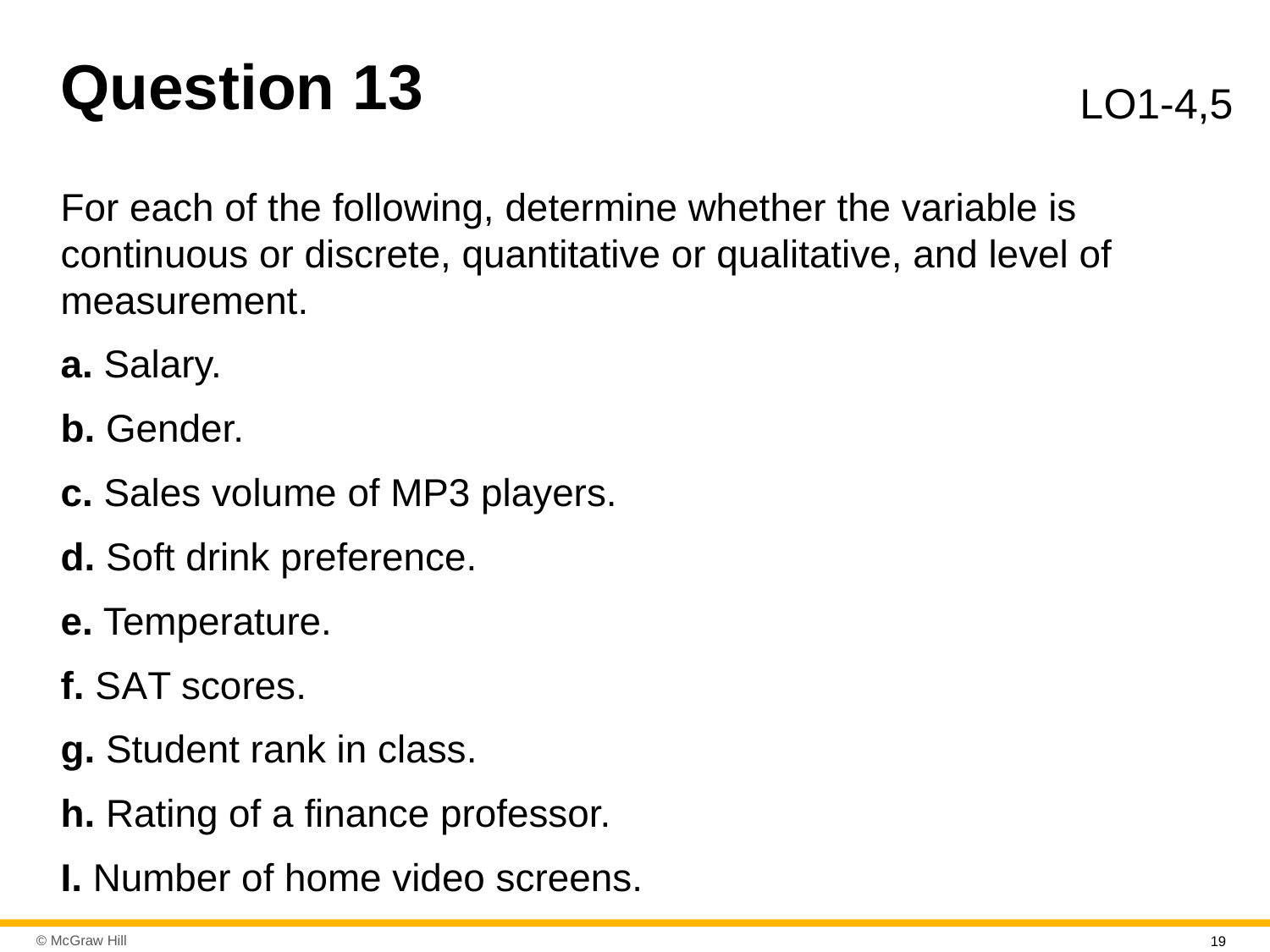

# Question 13
L O1-4,5
For each of the following, determine whether the variable is continuous or discrete, quantitative or qualitative, and level of measurement.
a. Salary.
b. Gender.
c. Sales volume of MP3 players.
d. Soft drink preference.
e. Temperature.
f. S A T scores.
g. Student rank in class.
h. Rating of a finance professor.
I. Number of home video screens.
19